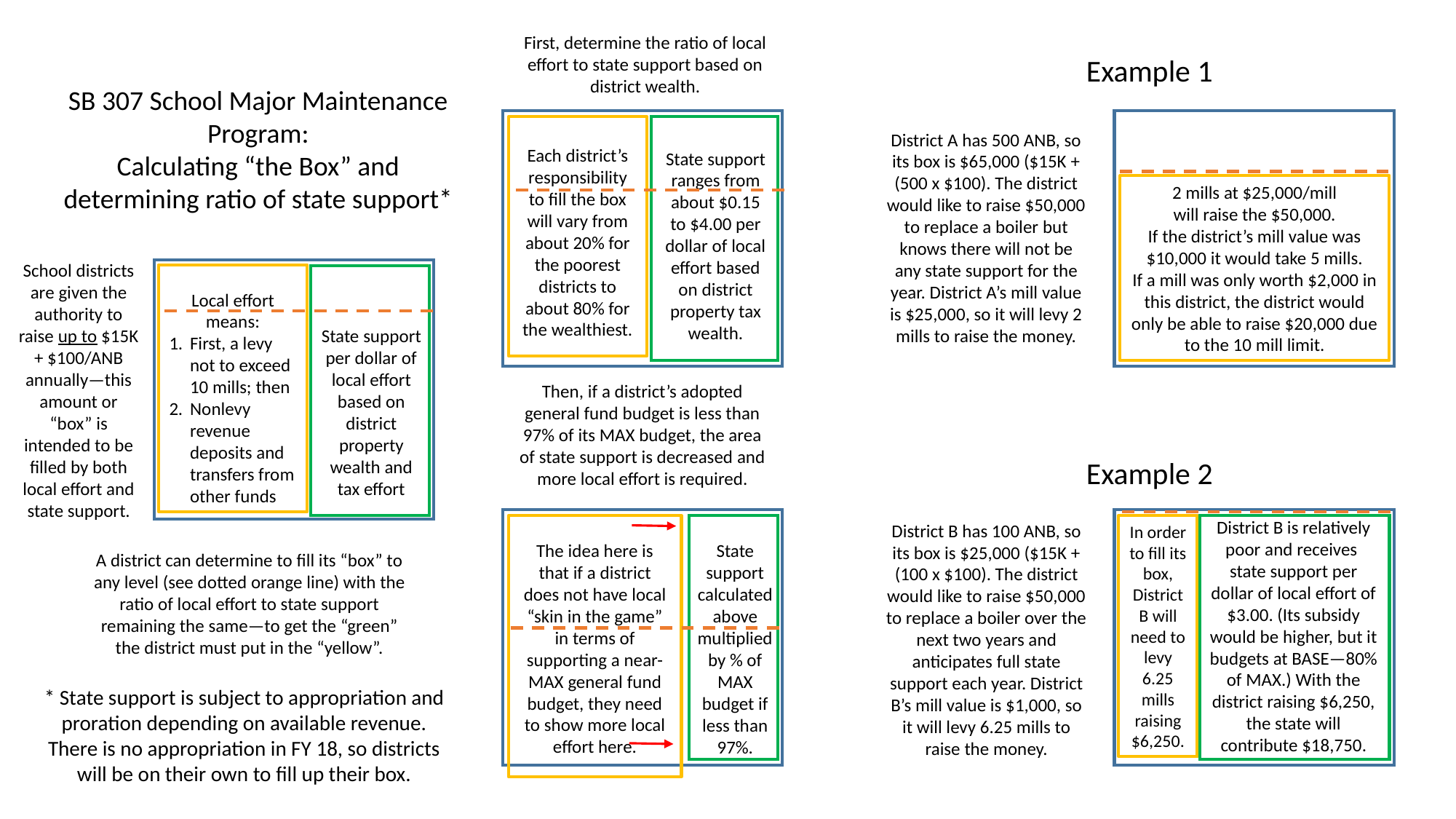

First, determine the ratio of local effort to state support based on district wealth.
Example 1
SB 307 School Major Maintenance Program:
Calculating “the Box” and determining ratio of state support*

Each district’s responsibility to fill the box will vary from about 20% for the poorest districts to about 80% for the wealthiest.

State support ranges from about $0.15 to $4.00 per dollar of local effort based on district property tax wealth.
District A has 500 ANB, so its box is $65,000 ($15K + (500 x $100). The district would like to raise $50,000 to replace a boiler but knows there will not be any state support for the year. District A’s mill value is $25,000, so it will levy 2 mills to raise the money.
2 mills at $25,000/mill
will raise the $50,000.
If the district’s mill value was $10,000 it would take 5 mills.
If a mill was only worth $2,000 in this district, the district would only be able to raise $20,000 due to the 10 mill limit.
School districts are given the authority to raise up to $15K + $100/ANB annually—this amount or “box” is intended to be filled by both local effort and state support.

Local effort means:
First, a levy not to exceed 10 mills; then
Nonlevy revenue deposits and  transfers from other funds

State support per dollar of local effort based on district property wealth and tax effort
Then, if a district’s adopted general fund budget is less than 97% of its MAX budget, the area of state support is decreased and more local effort is required.
Example 2

District B is relatively poor and receives  state support per dollar of local effort of $3.00. (Its subsidy would be higher, but it budgets at BASE—80% of MAX.) With the district raising $6,250, the state will contribute $18,750.
District B has 100 ANB, so its box is $25,000 ($15K + (100 x $100). The district would like to raise $50,000 to replace a boiler over the next two years and anticipates full state support each year. District B’s mill value is $1,000, so it will levy 6.25 mills to raise the money.

The idea here is that if a district does not have local “skin in the game” in terms of supporting a near-MAX general fund budget, they need to show more local effort here.

In order to fill its box, District B will need to levy 6.25 mills raising $6,250.

State support calculated above multiplied by % of MAX budget if less than 97%.
A district can determine to fill its “box” to any level (see dotted orange line) with the ratio of local effort to state support remaining the same—to get the “green” the district must put in the “yellow”.
* State support is subject to appropriation and proration depending on available revenue. There is no appropriation in FY 18, so districts will be on their own to fill up their box.